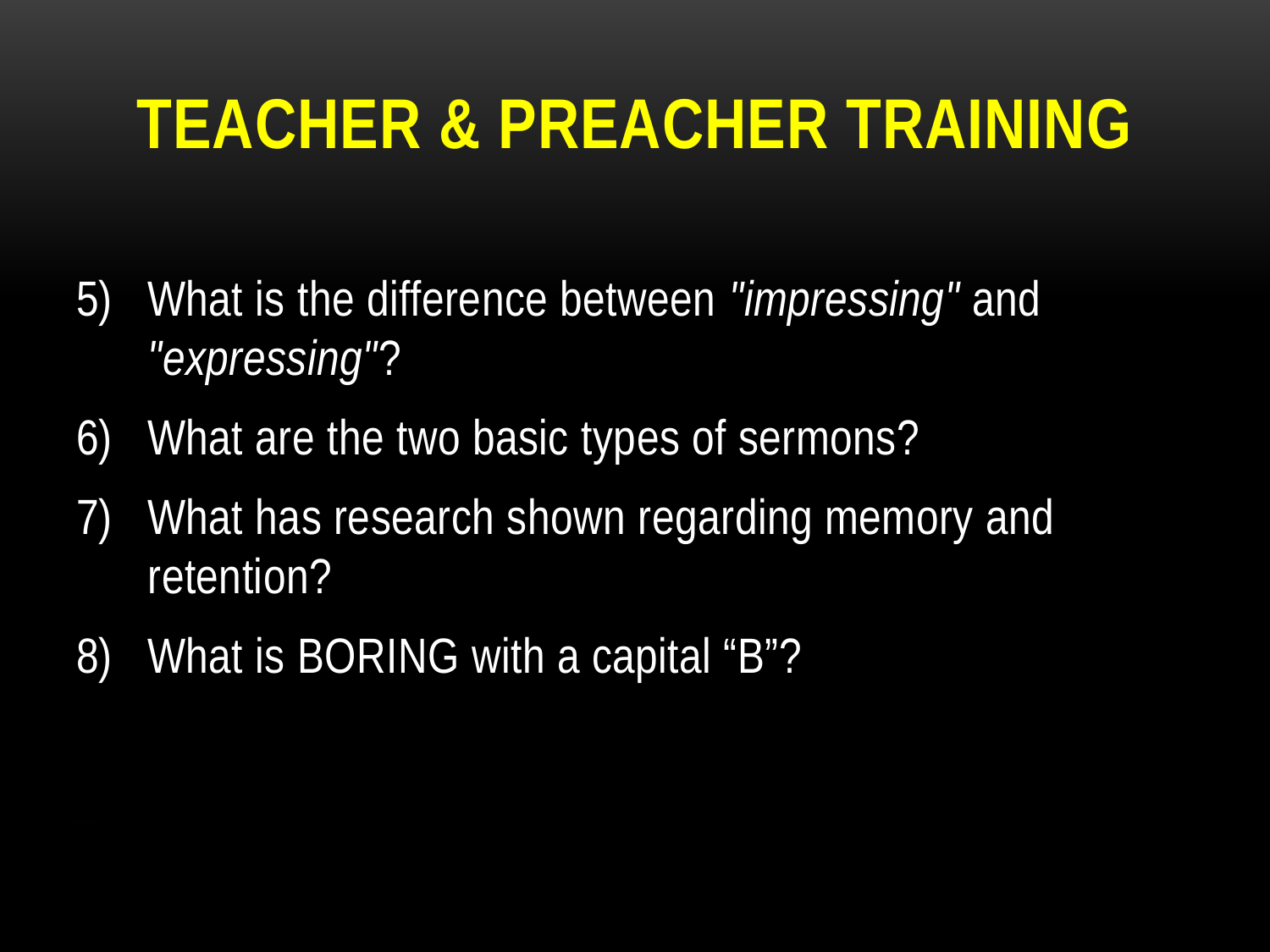

# TEACHER & PREACHER TRAINING
What is the difference between "impressing" and "expressing"?
What are the two basic types of sermons?
What has research shown regarding memory and retention?
What is BORING with a capital “B”?